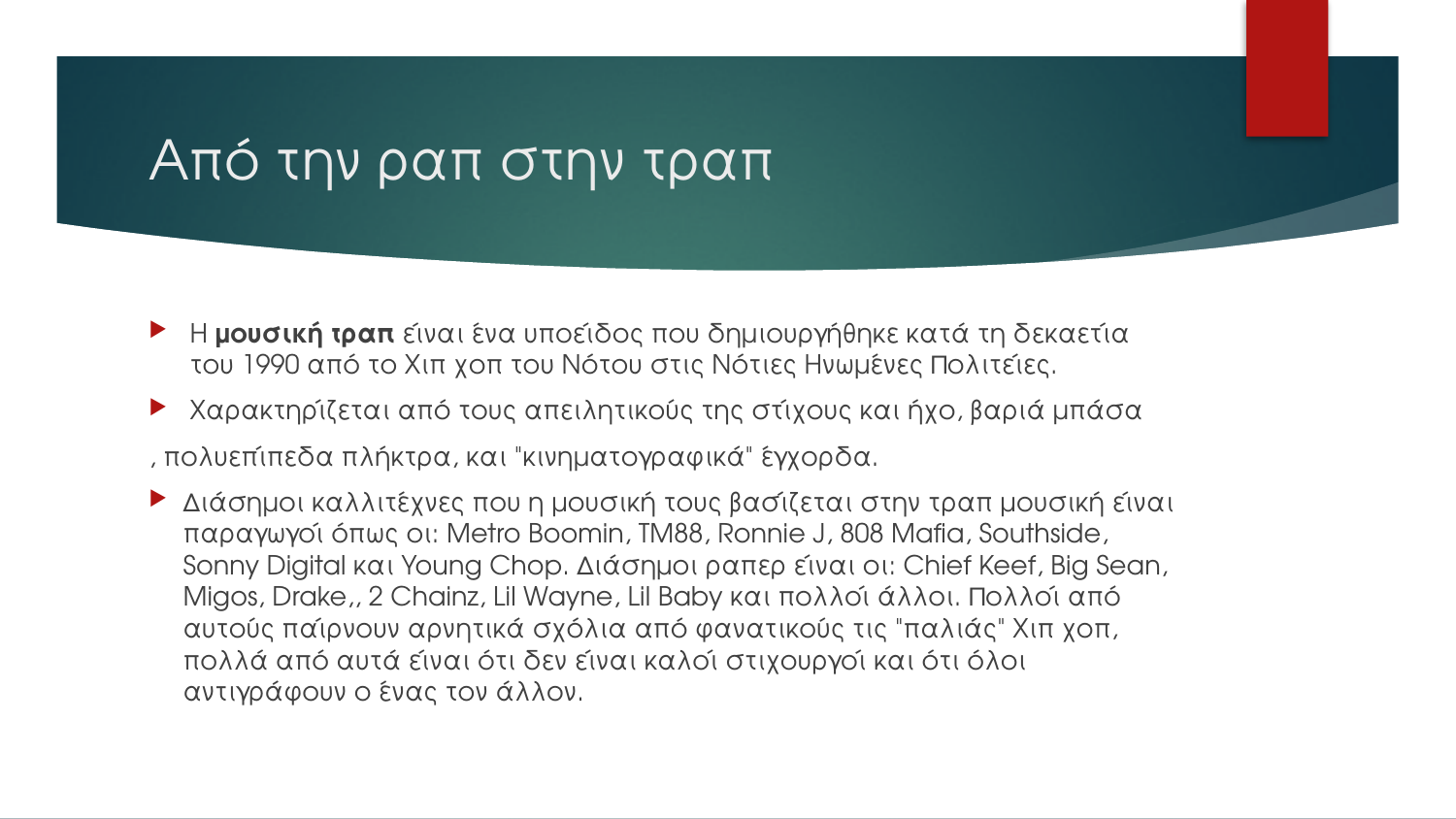

# Από την ραπ στην τραπ
Η μουσική τραπ είναι ένα υποείδος που δημιουργήθηκε κατά τη δεκαετία του 1990 από το Χιπ χοπ του Νότου στις Νότιες Ηνωμένες Πολιτείες.
Χαρακτηρίζεται από τους απειλητικούς της στίχους και ήχο, βαριά μπάσα
, πολυεπίπεδα πλήκτρα, και "κινηματογραφικά" έγχορδα.
Διάσημοι καλλιτέχνες που η μουσική τους βασίζεται στην τραπ μουσική είναι παραγωγοί όπως οι: Metro Boomin, TM88, Ronnie J, 808 Mafia, Southside, Sonny Digital και Young Chop. Διάσημοι ραπερ είναι οι: Chief Keef, Big Sean, Migos, Drake,, 2 Chainz, Lil Wayne, Lil Baby και πολλοί άλλοι. Πολλοί από αυτούς παίρνουν αρνητικά σχόλια από φανατικούς τις "παλιάς" Χιπ χοπ, πολλά από αυτά είναι ότι δεν είναι καλοί στιχουργοί και ότι όλοι αντιγράφουν ο ένας τον άλλον.